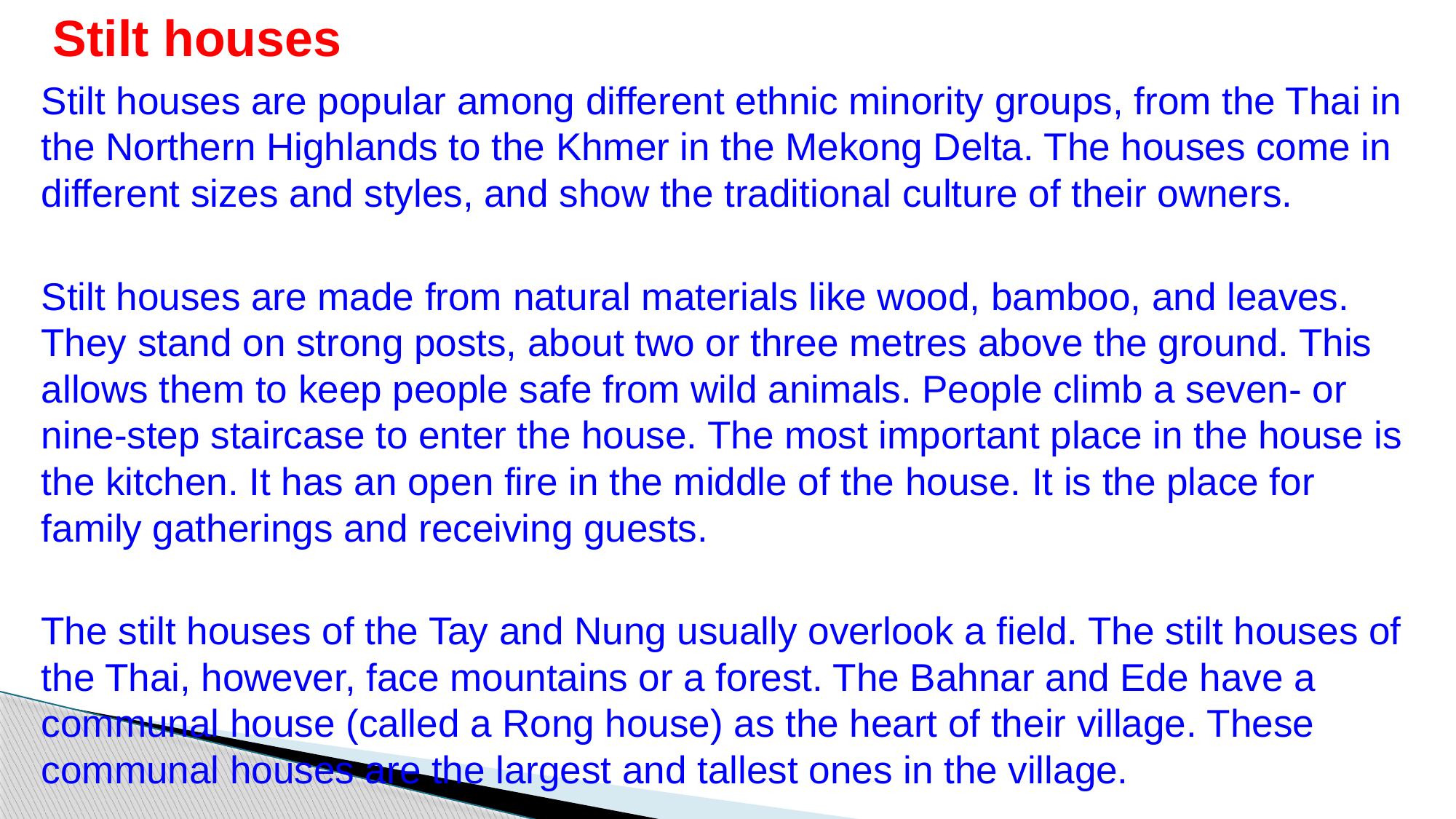

# Stilt houses
Stilt houses are popular among different ethnic minority groups, from the Thai in the Northern Highlands to the Khmer in the Mekong Delta. The houses come in different sizes and styles, and show the traditional culture of their owners.

Stilt houses are made from natural materials like wood, bamboo, and leaves. They stand on strong posts, about two or three metres above the ground. This allows them to keep people safe from wild animals. People climb a seven- or nine-step staircase to enter the house. The most important place in the house is the kitchen. It has an open fire in the middle of the house. It is the place for family gatherings and receiving guests.

The stilt houses of the Tay and Nung usually overlook a field. The stilt houses of the Thai, however, face mountains or a forest. The Bahnar and Ede have a communal house (called a Rong house) as the heart of their village. These communal houses are the largest and tallest ones in the village.